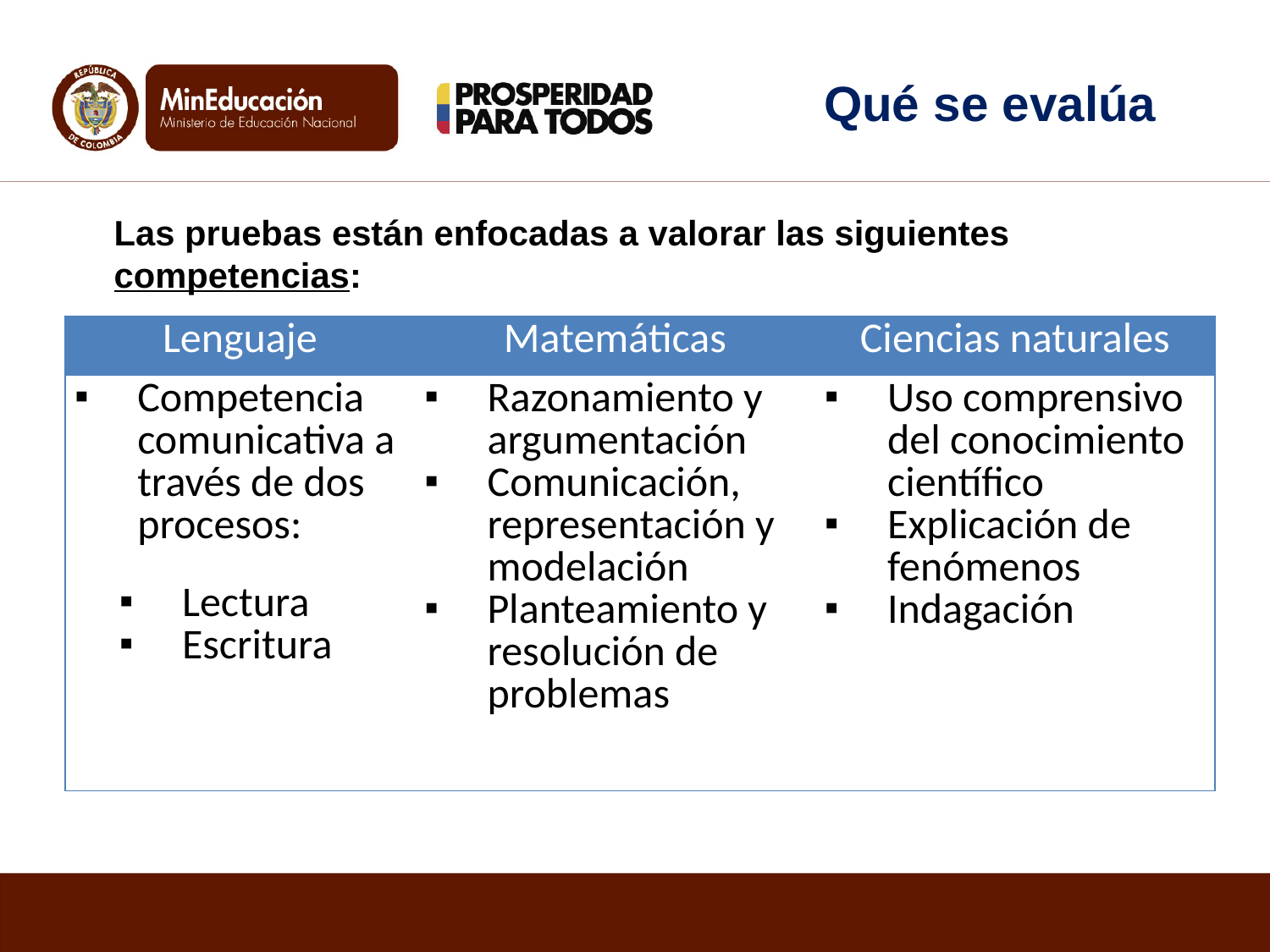

# Qué se evalúa
Las pruebas están enfocadas a valorar las siguientes competencias:
| Lenguaje | Matemáticas | Ciencias naturales |
| --- | --- | --- |
| Competencia comunicativa a través de dos procesos: Lectura Escritura | Razonamiento y argumentación Comunicación, representación y modelación Planteamiento y resolución de problemas | Uso comprensivo del conocimiento científico Explicación de fenómenos Indagación |